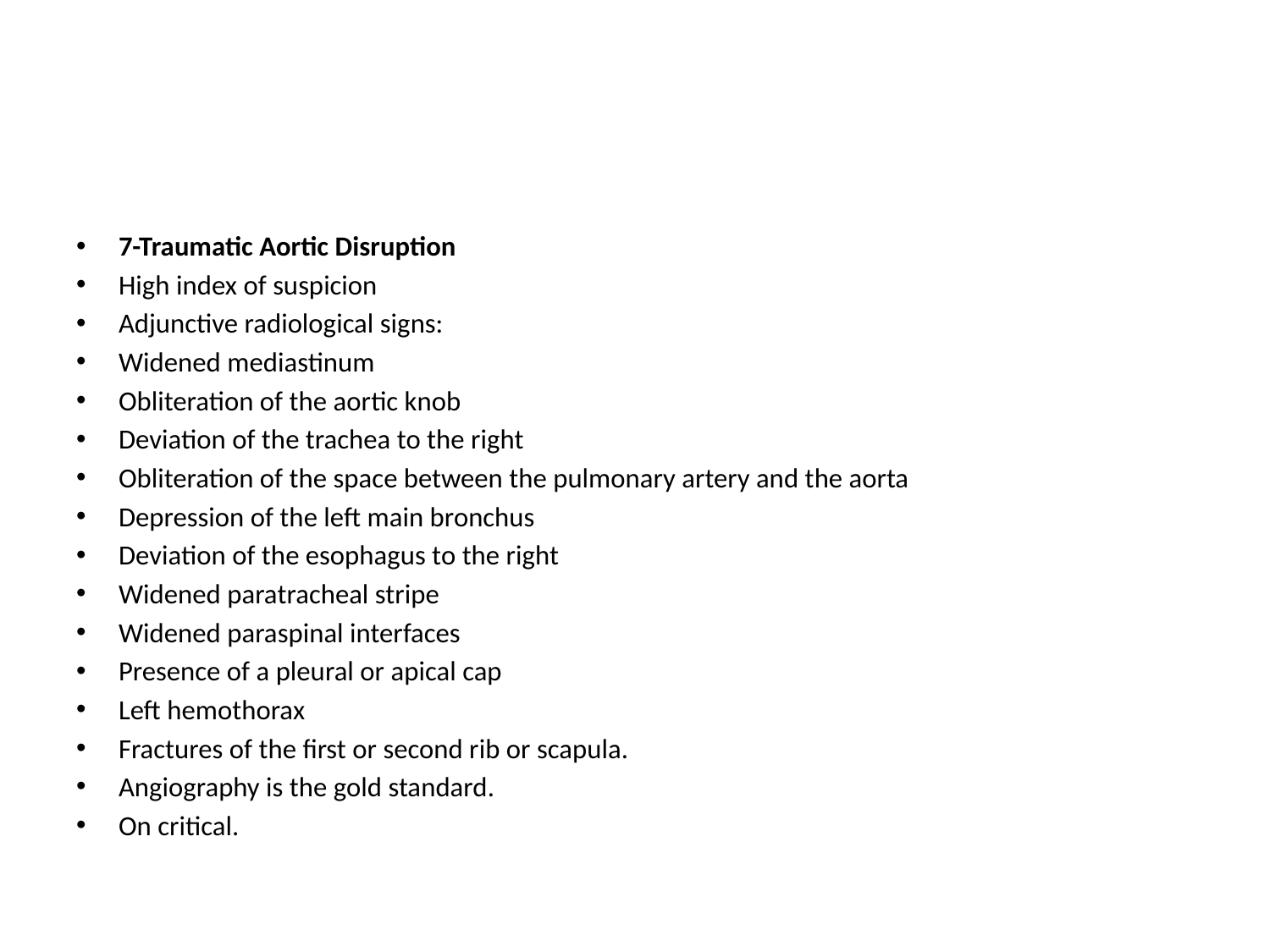

#
7-Traumatic Aortic Disruption
High index of suspicion
Adjunctive radiological signs:
Widened mediastinum
Obliteration of the aortic knob
Deviation of the trachea to the right
Obliteration of the space between the pulmonary artery and the aorta
Depression of the left main bronchus
Deviation of the esophagus to the right
Widened paratracheal stripe
Widened paraspinal interfaces
Presence of a pleural or apical cap
Left hemothorax
Fractures of the first or second rib or scapula.
Angiography is the gold standard.
On critical.